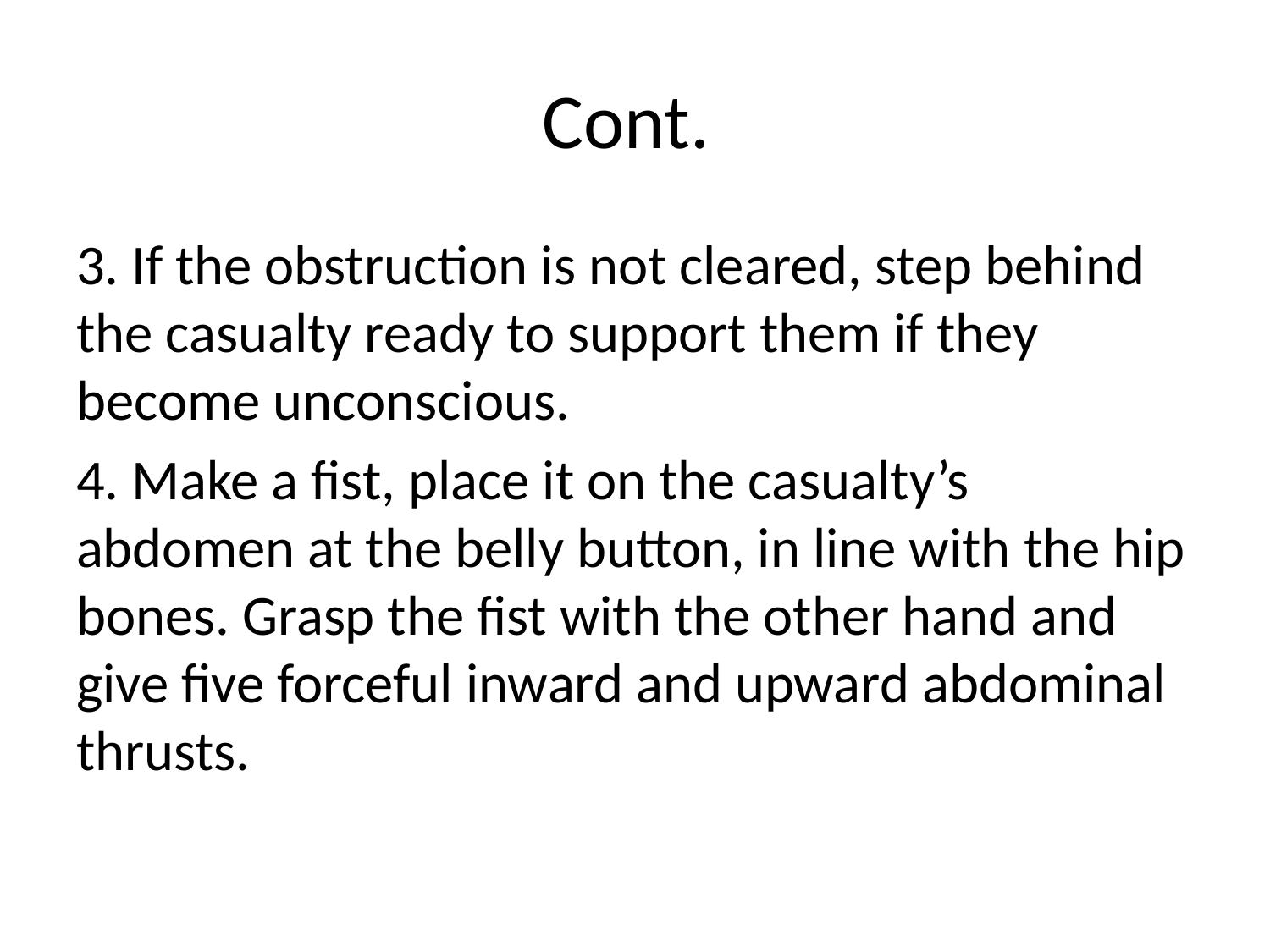

# Cont.
3. If the obstruction is not cleared, step behind the casualty ready to support them if they become unconscious.
4. Make a fist, place it on the casualty’s abdomen at the belly button, in line with the hip bones. Grasp the fist with the other hand and give five forceful inward and upward abdominal thrusts.